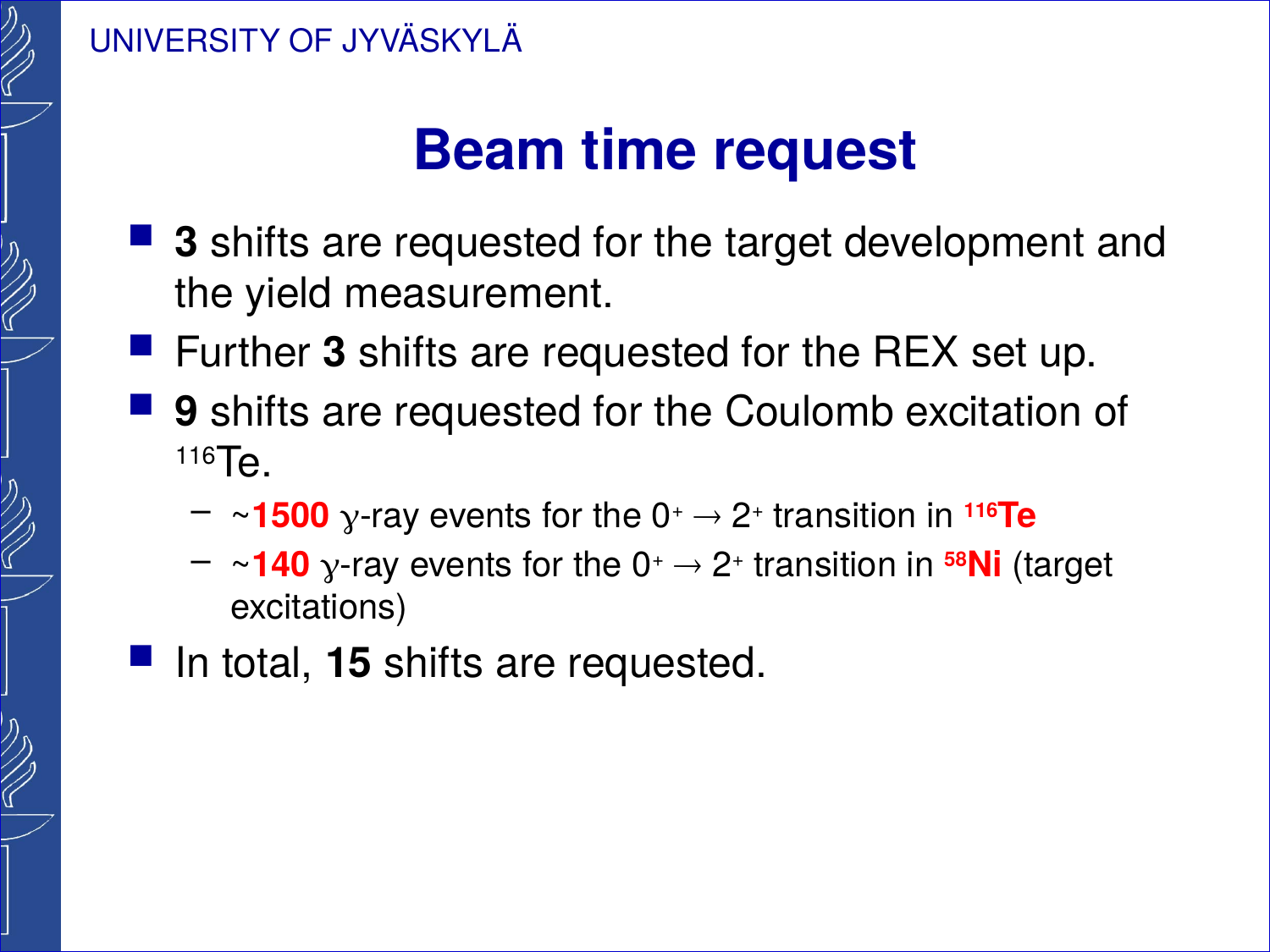

# Beam time request
3 shifts are requested for the target development and the yield measurement.
Further 3 shifts are requested for the REX set up.
9 shifts are requested for the Coulomb excitation of 116Te.
~1500 γ-ray events for the 0+ → 2+ transition in 116Te
~140 γ-ray events for the 0+ → 2+ transition in 58Ni (target excitations)
In total, 15 shifts are requested.